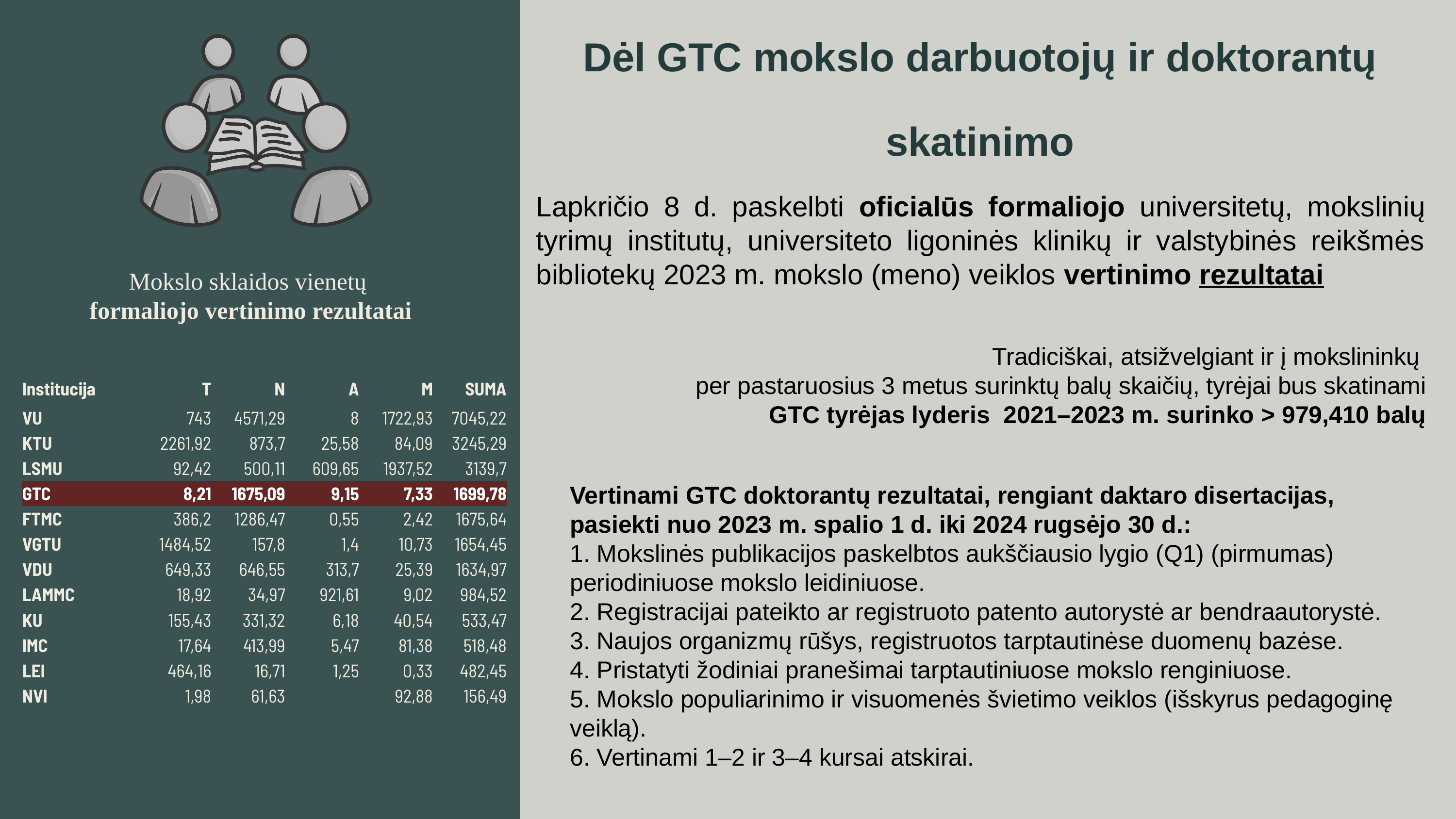

Dėl GTC mokslo darbuotojų ir doktorantų skatinimo

Lapkričio 8 d. paskelbti oficialūs formaliojo universitetų, mokslinių tyrimų institutų, universiteto ligoninės klinikų ir valstybinės reikšmės bibliotekų 2023 m. mokslo (meno) veiklos vertinimo rezultatai
Mokslo sklaidos vienetų
formaliojo vertinimo rezultatai
Tradiciškai, atsižvelgiant ir į mokslininkų
per pastaruosius 3 metus surinktų balų skaičių, tyrėjai bus skatinami
GTC tyrėjas lyderis  2021–2023 m. surinko > 979,410 balų
| Institucija | T | N | A | M | SUMA |
| --- | --- | --- | --- | --- | --- |
| VU | 743 | 4571,29 | 8 | 1722,93 | 7045,22 |
| KTU | 2261,92 | 873,7 | 25,58 | 84,09 | 3245,29 |
| LSMU | 92,42 | 500,11 | 609,65 | 1937,52 | 3139,7 |
| GTC | 8,21 | 1675,09 | 9,15 | 7,33 | 1699,78 |
| FTMC | 386,2 | 1286,47 | 0,55 | 2,42 | 1675,64 |
| VGTU | 1484,52 | 157,8 | 1,4 | 10,73 | 1654,45 |
| VDU | 649,33 | 646,55 | 313,7 | 25,39 | 1634,97 |
| LAMMC | 18,92 | 34,97 | 921,61 | 9,02 | 984,52 |
| KU | 155,43 | 331,32 | 6,18 | 40,54 | 533,47 |
| IMC | 17,64 | 413,99 | 5,47 | 81,38 | 518,48 |
| LEI | 464,16 | 16,71 | 1,25 | 0,33 | 482,45 |
| NVI | 1,98 | 61,63 |  | 92,88 | 156,49 |
Vertinami GTC doktorantų rezultatai, rengiant daktaro disertacijas, pasiekti nuo 2023 m. spalio 1 d. iki 2024 rugsėjo 30 d.:
1. Mokslinės publikacijos paskelbtos aukščiausio lygio (Q1) (pirmumas) periodiniuose mokslo leidiniuose.
2. Registracijai pateikto ar registruoto patento autorystė ar bendraautorystė.
3. Naujos organizmų rūšys, registruotos tarptautinėse duomenų bazėse.
4. Pristatyti žodiniai pranešimai tarptautiniuose mokslo renginiuose.
5. Mokslo populiarinimo ir visuomenės švietimo veiklos (išskyrus pedagoginę veiklą).
6. Vertinami 1–2 ir 3–4 kursai atskirai.